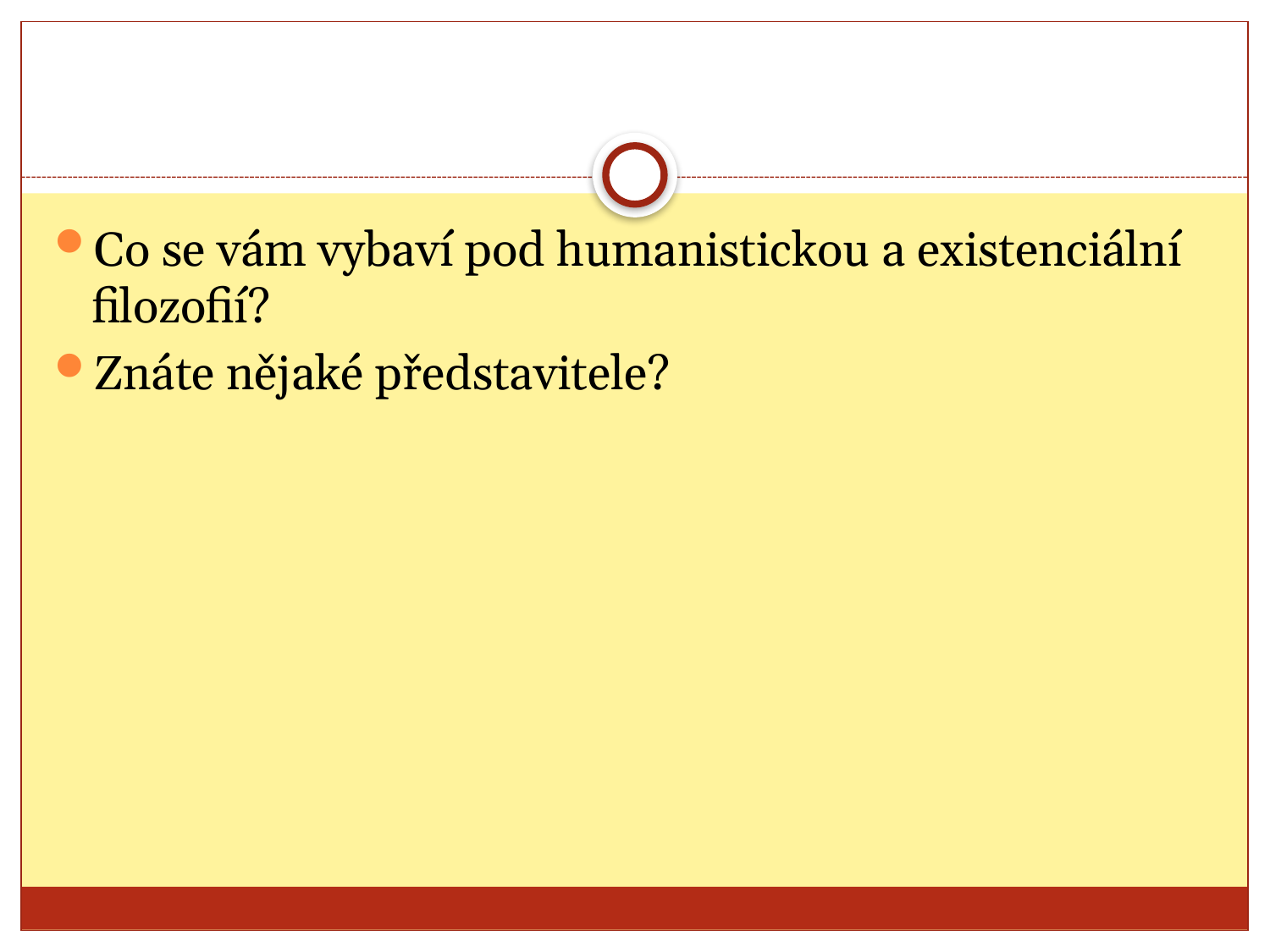

#
Co se vám vybaví pod humanistickou a existenciální filozofií?
Znáte nějaké představitele?